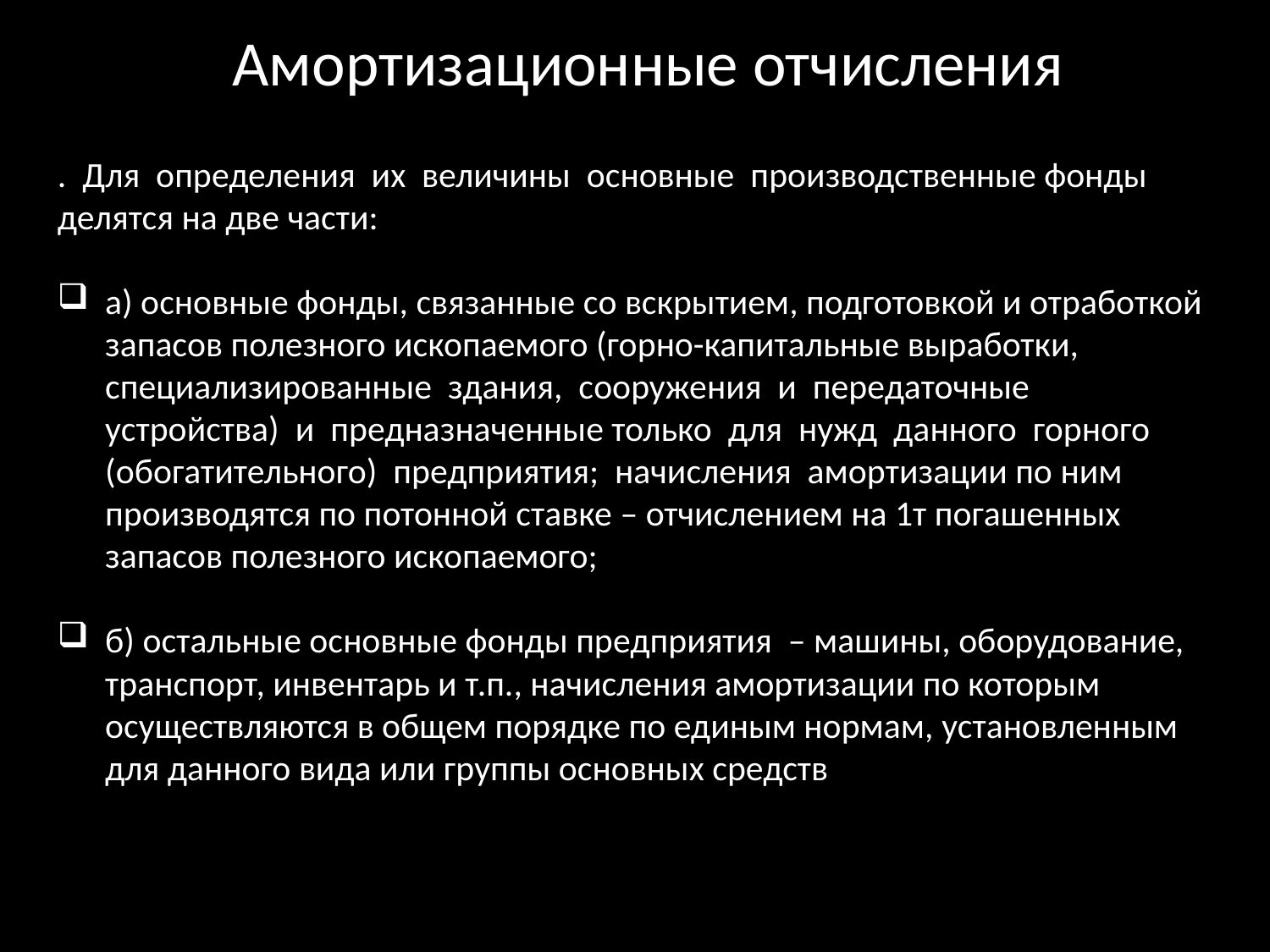

Амортизационные отчисления
.  Для  определения  их  величины  основные  производственные фонды делятся на две части:

а) основные фонды, связанные со вскрытием, подготовкой и отработкой запасов полезного ископаемого (горно-капитальные выработки, специализированные  здания,  сооружения  и  передаточные  устройства)  и  предназначенные только  для  нужд  данного  горного  (обогатительного)  предприятия;  начисления  амортизации по ним производятся по потонной ставке – отчислением на 1т погашенных запасов полезного ископаемого;

б) остальные основные фонды предприятия  – машины, оборудование, транспорт, инвентарь и т.п., начисления амортизации по которым осуществляются в общем порядке по единым нормам, установленным для данного вида или группы основных средств